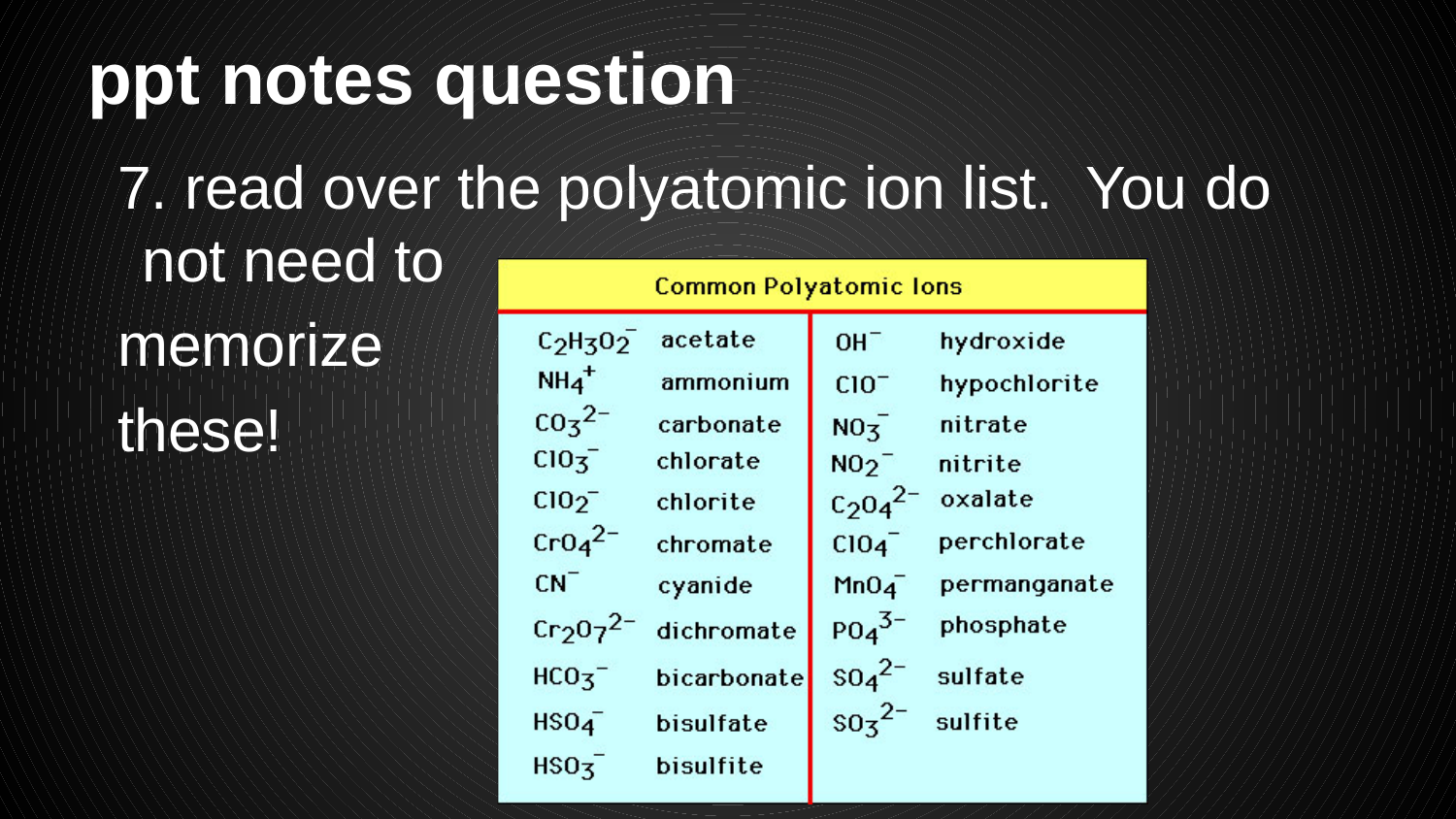

# ppt notes question
7. read over the polyatomic ion list.  You do not need to
memorize
these!